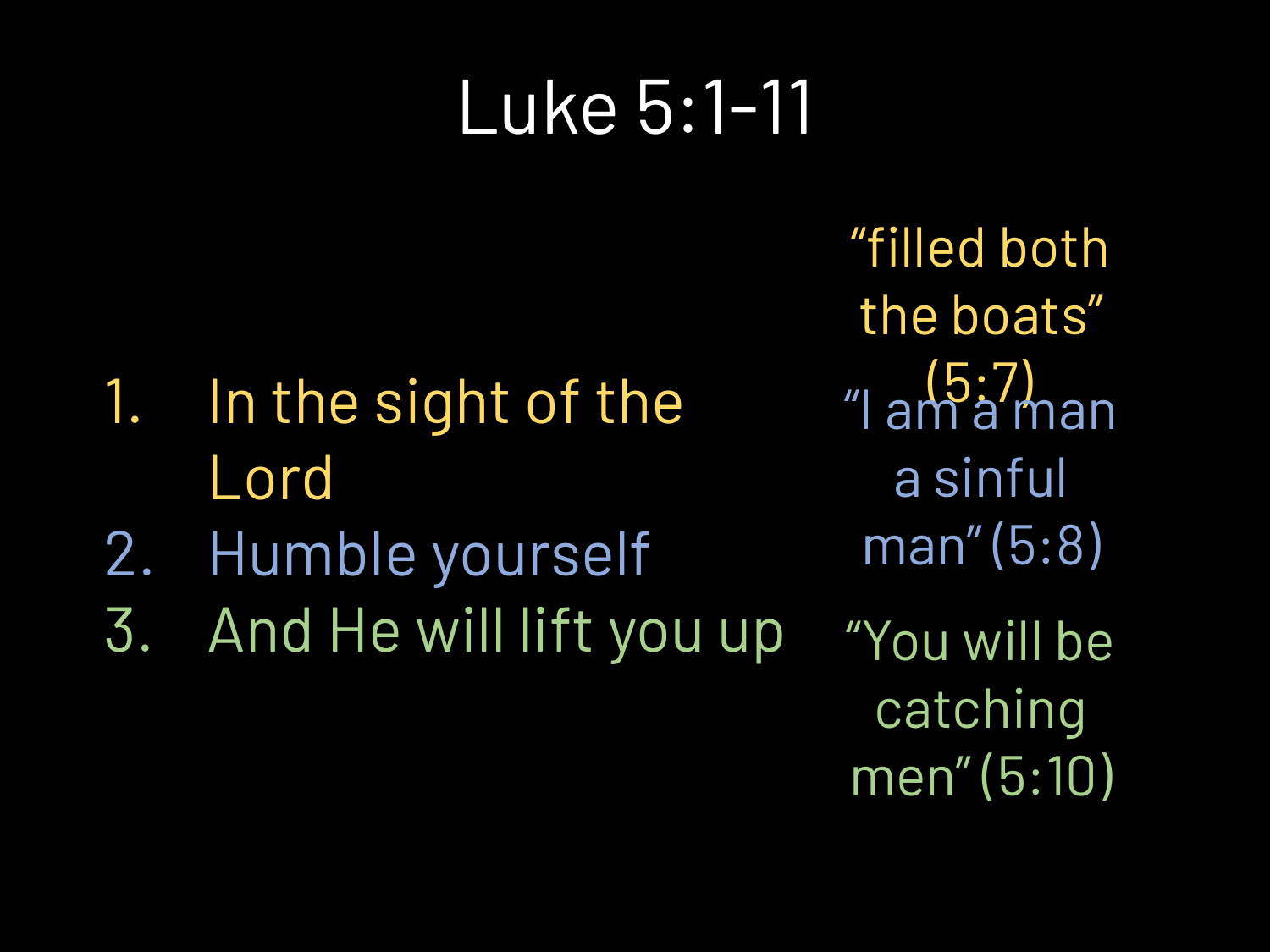

# Luke 5:1-11
“filled both the boats” (5:7)
In the sight of the Lord
Humble yourself
And He will lift you up
“I am a man a sinful man” (5:8)
“You will be catching men” (5:10)